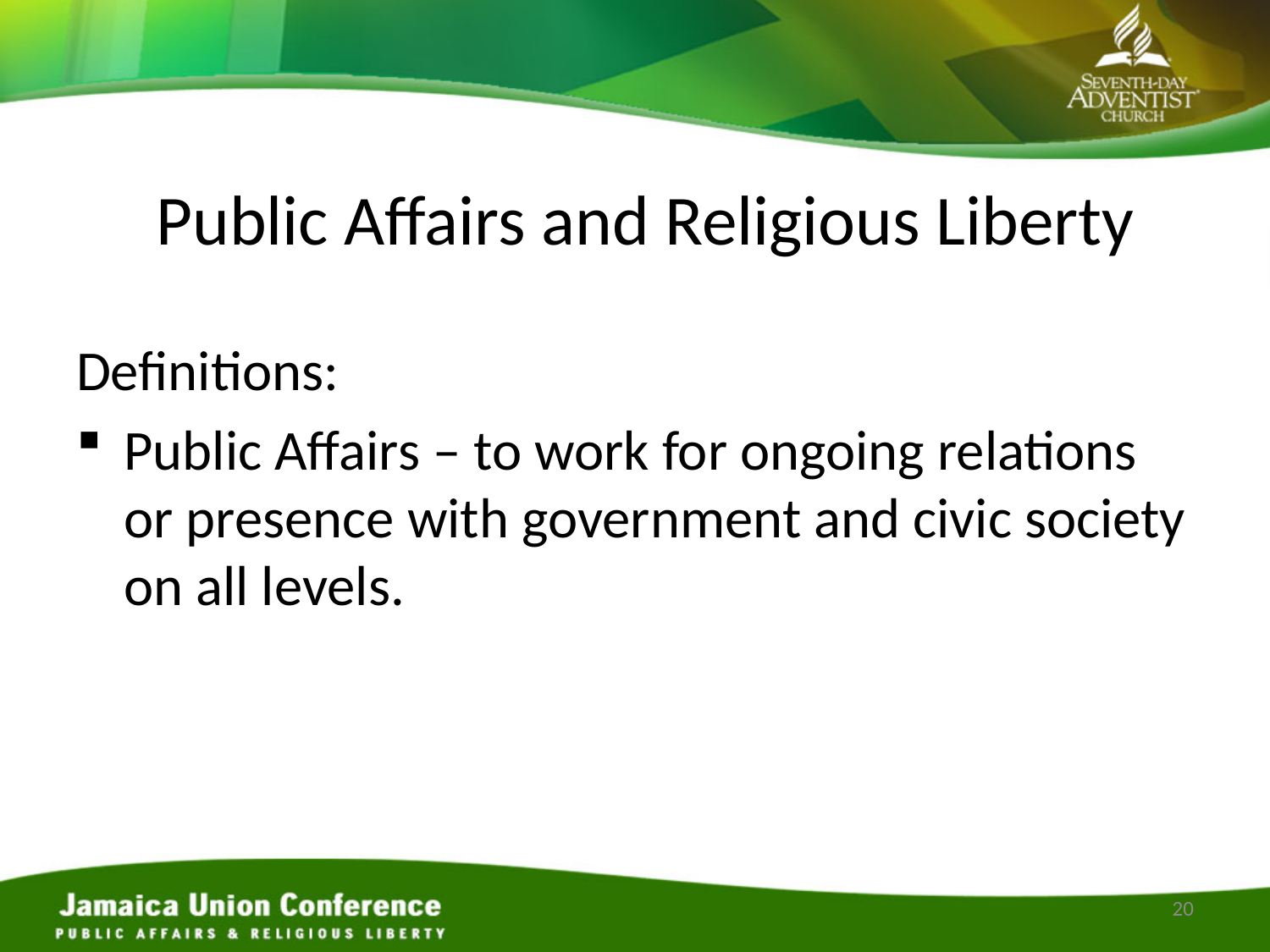

# Public Affairs and Religious Liberty
Definitions:
Public Affairs – to work for ongoing relations or presence with government and civic society on all levels.
20